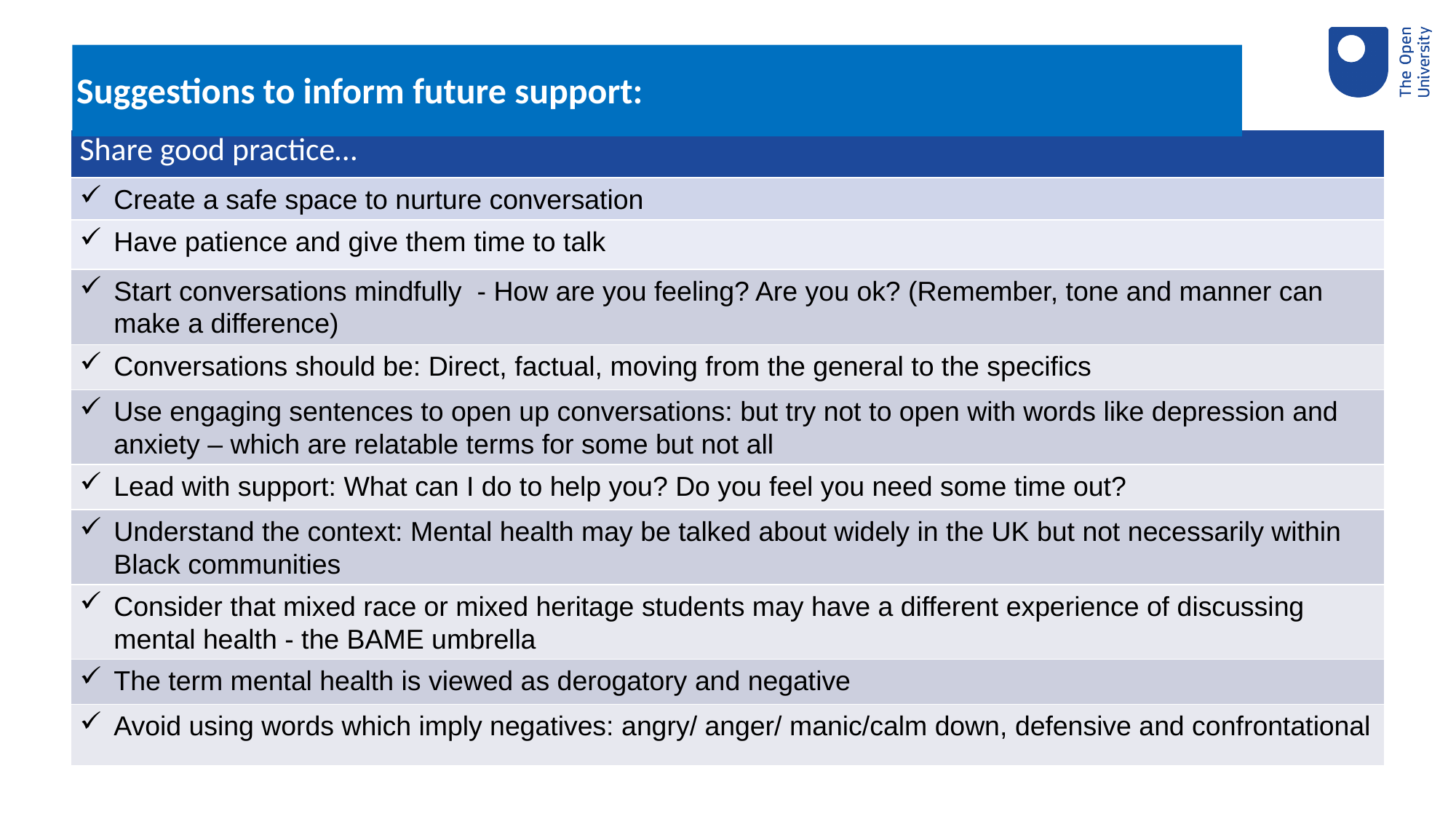

Suggestions to inform future support:
| Share good practice… |
| --- |
| Create a safe space to nurture conversation |
| Have patience and give them time to talk |
| Start conversations mindfully - How are you feeling? Are you ok? (Remember, tone and manner can make a difference) |
| Conversations should be: Direct, factual, moving from the general to the specifics |
| Use engaging sentences to open up conversations: but try not to open with words like depression and anxiety – which are relatable terms for some but not all |
| Lead with support: What can I do to help you? Do you feel you need some time out? |
| Understand the context: Mental health may be talked about widely in the UK but not necessarily within Black communities |
| Consider that mixed race or mixed heritage students may have a different experience of discussing mental health - the BAME umbrella |
| The term mental health is viewed as derogatory and negative |
| Avoid using words which imply negatives: angry/ anger/ manic/calm down, defensive and confrontational |